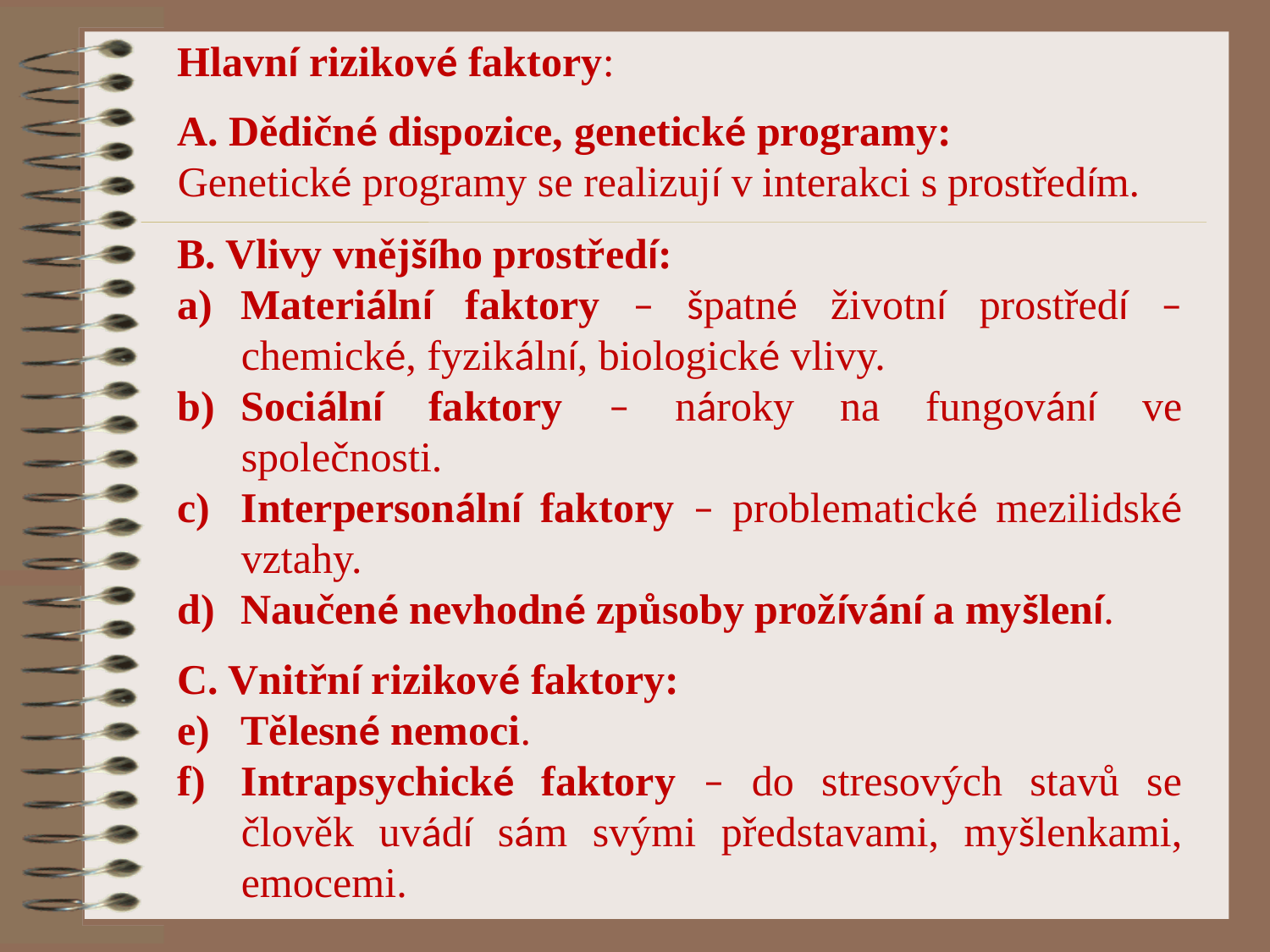

Hlavní rizikové faktory:

A. Dědičné dispozice, genetické programy:
Genetické programy se realizují v interakci s prostředím.

B. Vlivy vnějšího prostředí:
Materiální faktory – špatné životní prostředí – chemické, fyzikální, biologické vlivy.
Sociální faktory – nároky na fungování ve společnosti.
Interpersonální faktory – problematické mezilidské vztahy.
Naučené nevhodné způsoby prožívání a myšlení.

C. Vnitřní rizikové faktory:
Tělesné nemoci.
Intrapsychické faktory – do stresových stavů se člověk uvádí sám svými představami, myšlenkami, emocemi.